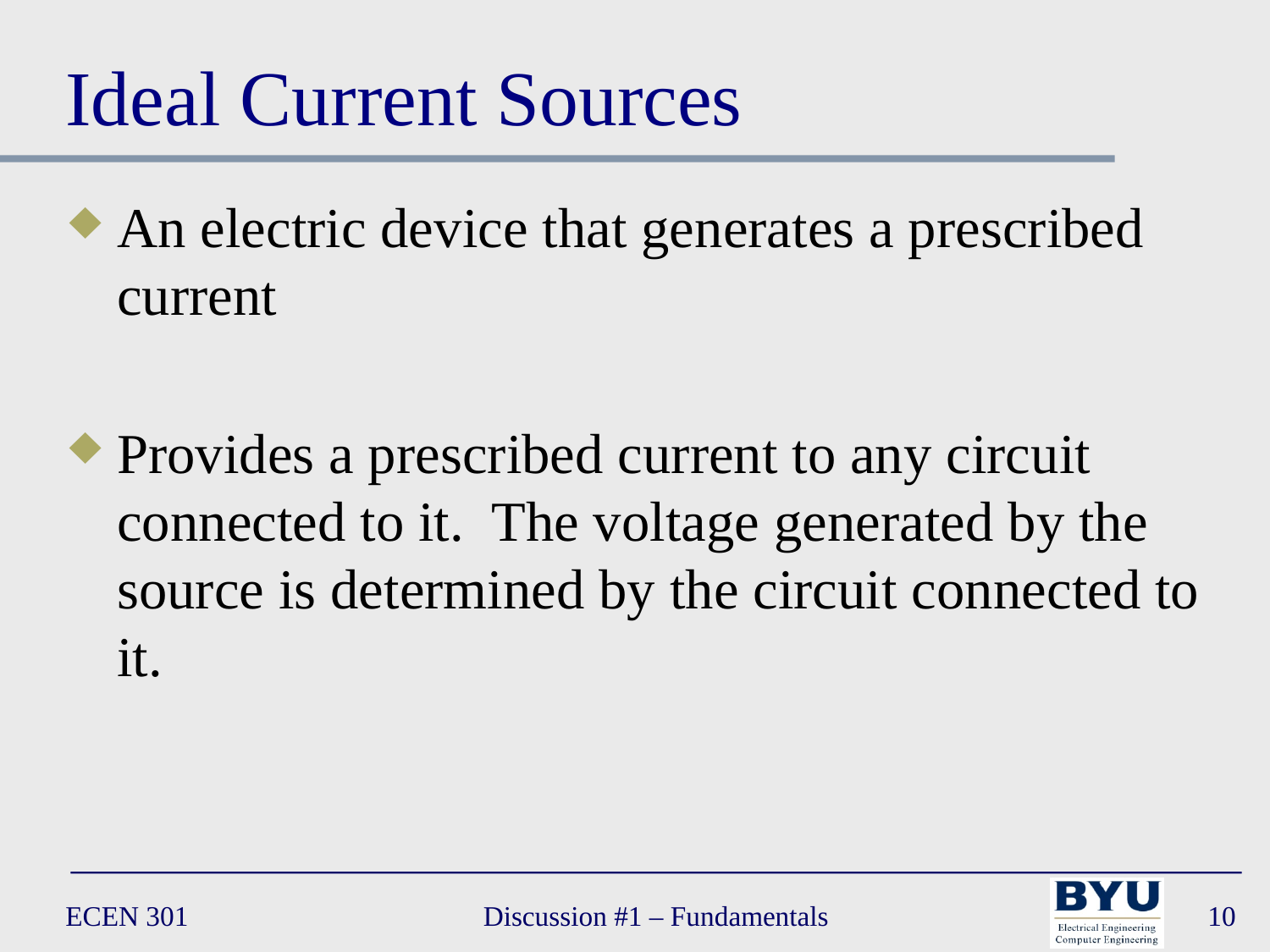

# Ideal Current Sources
An electric device that generates a prescribed current

Provides a prescribed current to any circuit connected to it.  The voltage generated by the source is determined by the circuit connected to it.
ECEN 301
Discussion #1 – Fundamentals
10